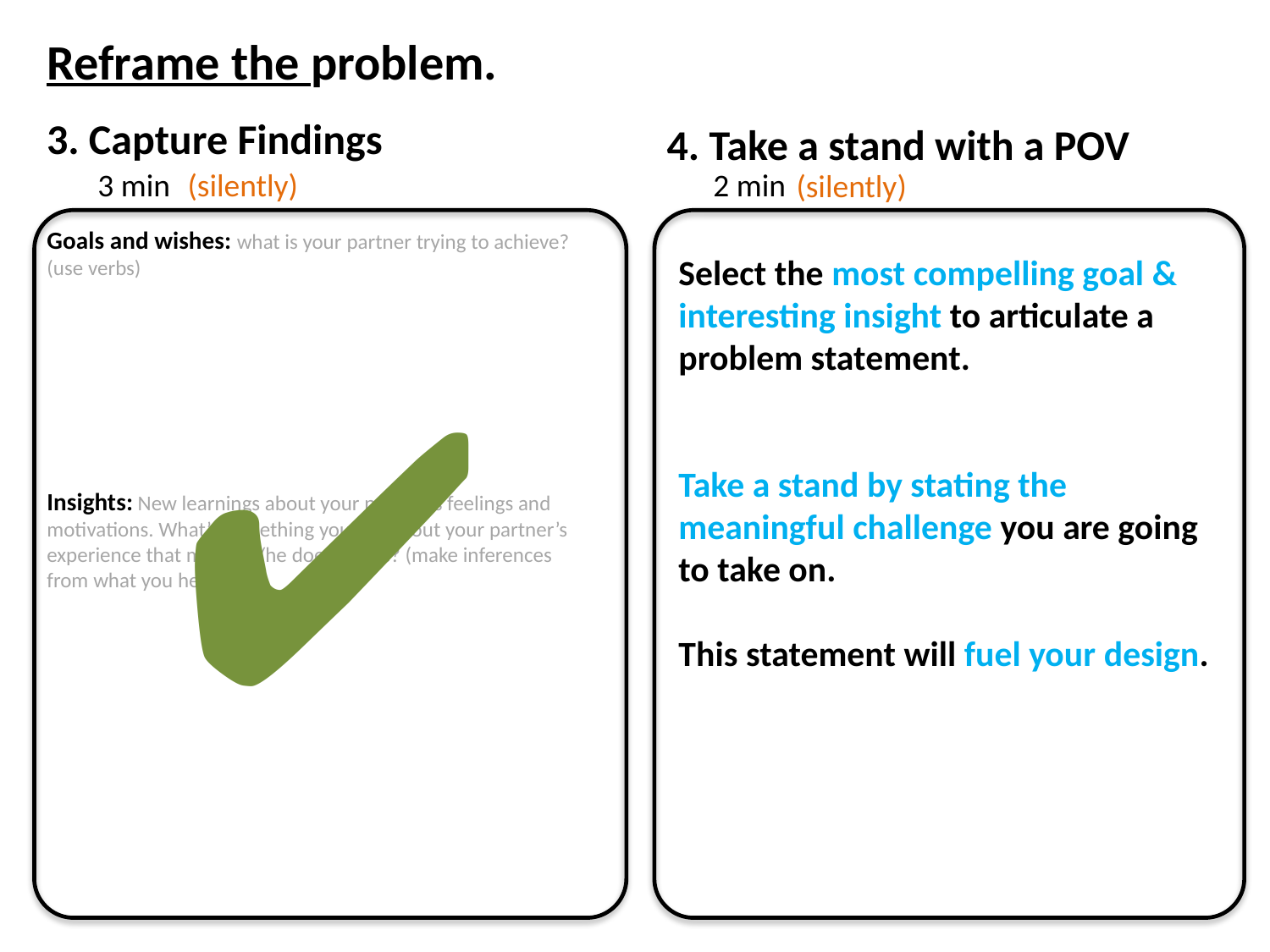

Reframe the problem.
3. Capture Findings
4. Take a stand with a POV
3 min
2 min
(silently)
(silently)

Goals and wishes: what is your partner trying to achieve? (use verbs)
Select the most compelling goal & interesting insight to articulate a problem statement.

Take a stand by stating the meaningful challenge you are going to take on.

This statement will fuel your design.

✔
Insights: New learnings about your partner’s feelings and motivations. What’s something you see about your partner’s experience that maybe s/he doesn’t see? (make inferences from what you heard)